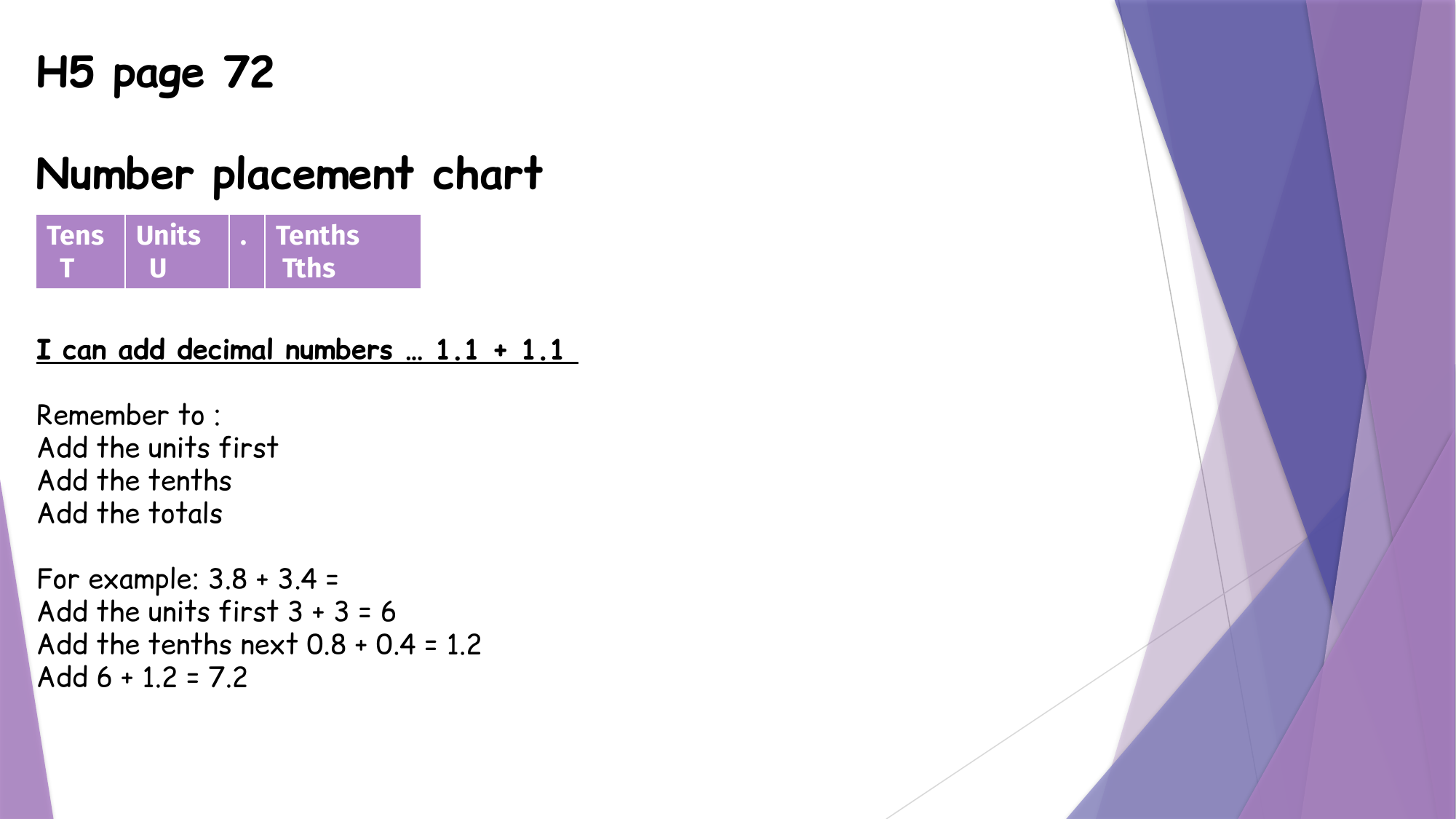

H5 page 72

Number placement chart

I can add decimal numbers … 1.1 + 1.1

Remember to :
Add the units first
Add the tenths
Add the totals

For example: 3.8 + 3.4 =
Add the units first 3 + 3 = 6
Add the tenths next 0.8 + 0.4 = 1.2
Add 6 + 1.2 = 7.2

| Tens T | Units U | . | Tenths Tths |
| --- | --- | --- | --- |